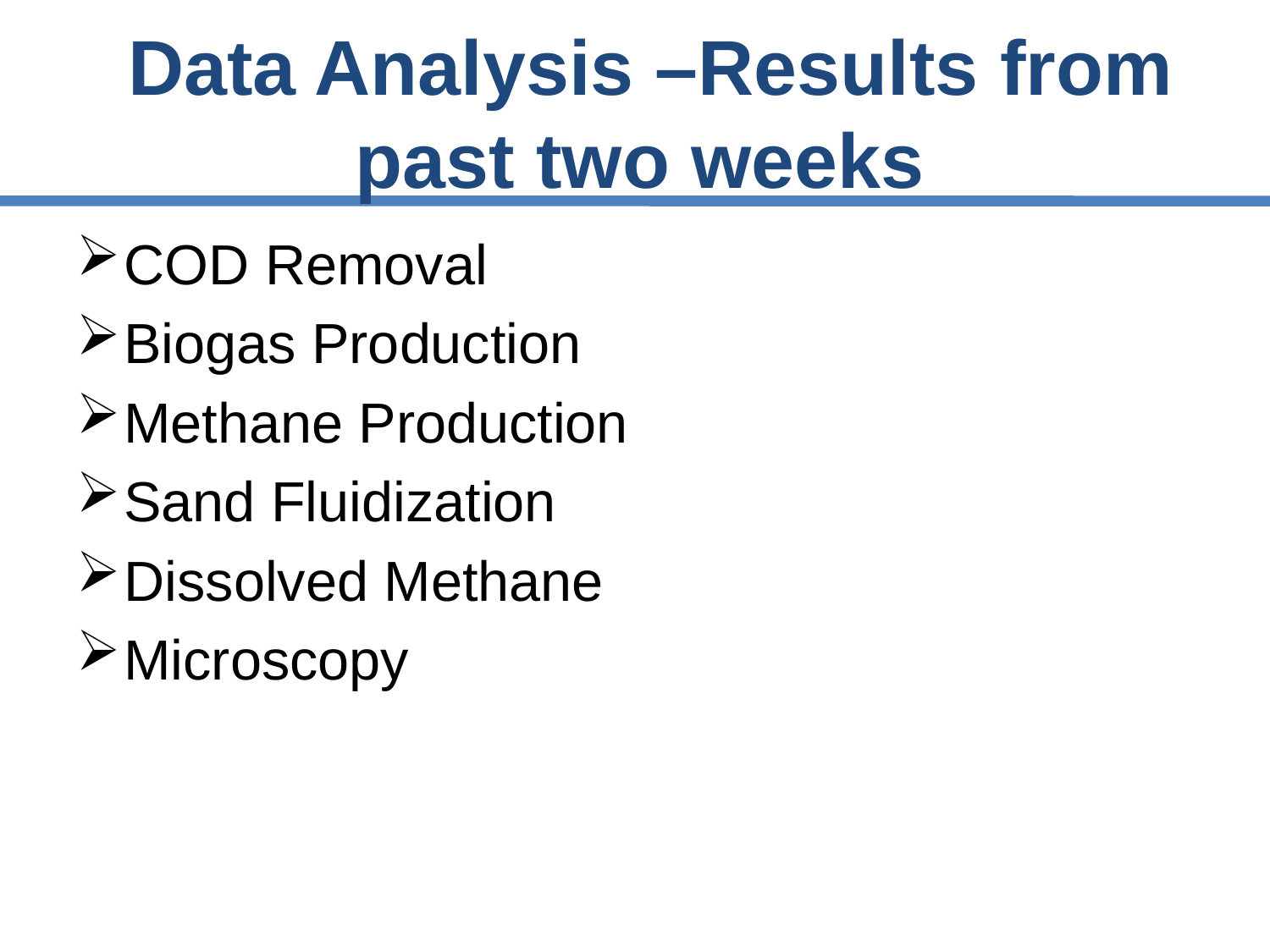

# Data Analysis –Results from past two weeks
COD Removal
Biogas Production
Methane Production
Sand Fluidization
Dissolved Methane
Microscopy